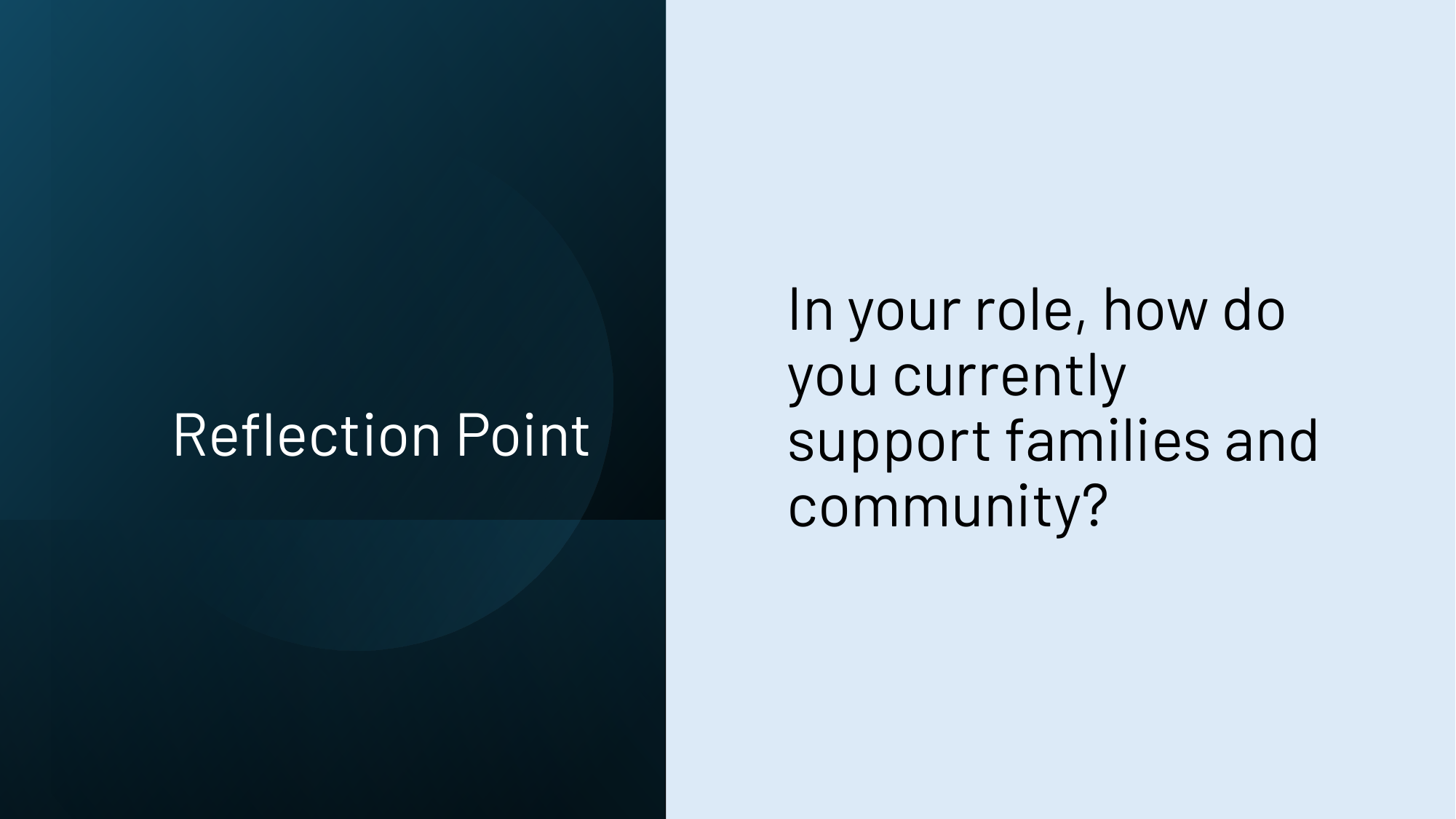

# Reflection Point

In your role, how do you currently support families and community?